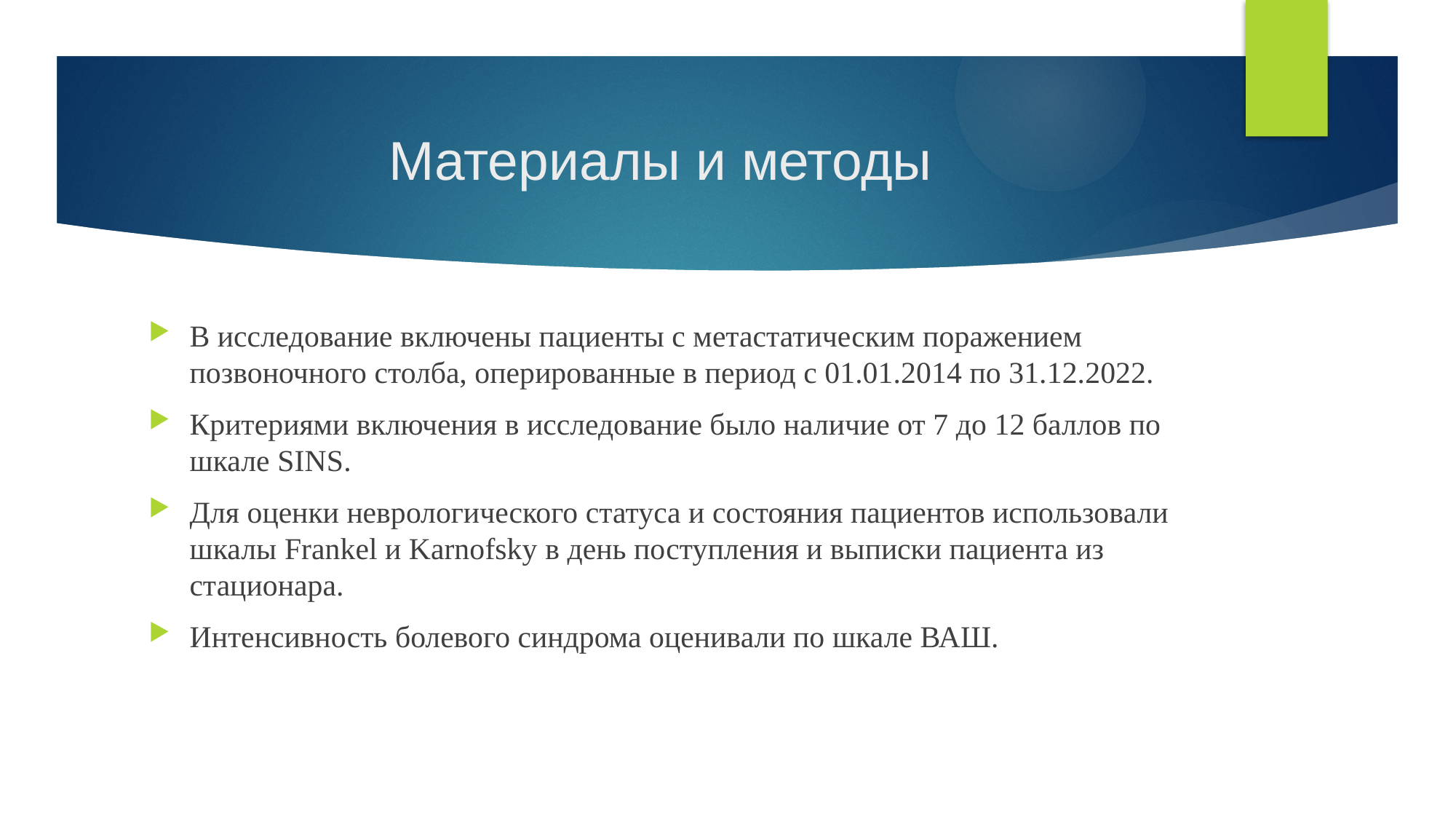

# Материалы и методы
В исследование включены пациенты с метастатическим поражением позвоночного столба, оперированные в период с 01.01.2014 по 31.12.2022.
Критериями включения в исследование было наличие от 7 до 12 баллов по шкале SINS.
Для оценки неврологического статуса и состояния пациентов использовали шкалы Frankel и Karnofsky в день поступления и выписки пациента из стационара.
Интенсивность болевого синдрома оценивали по шкале ВАШ.